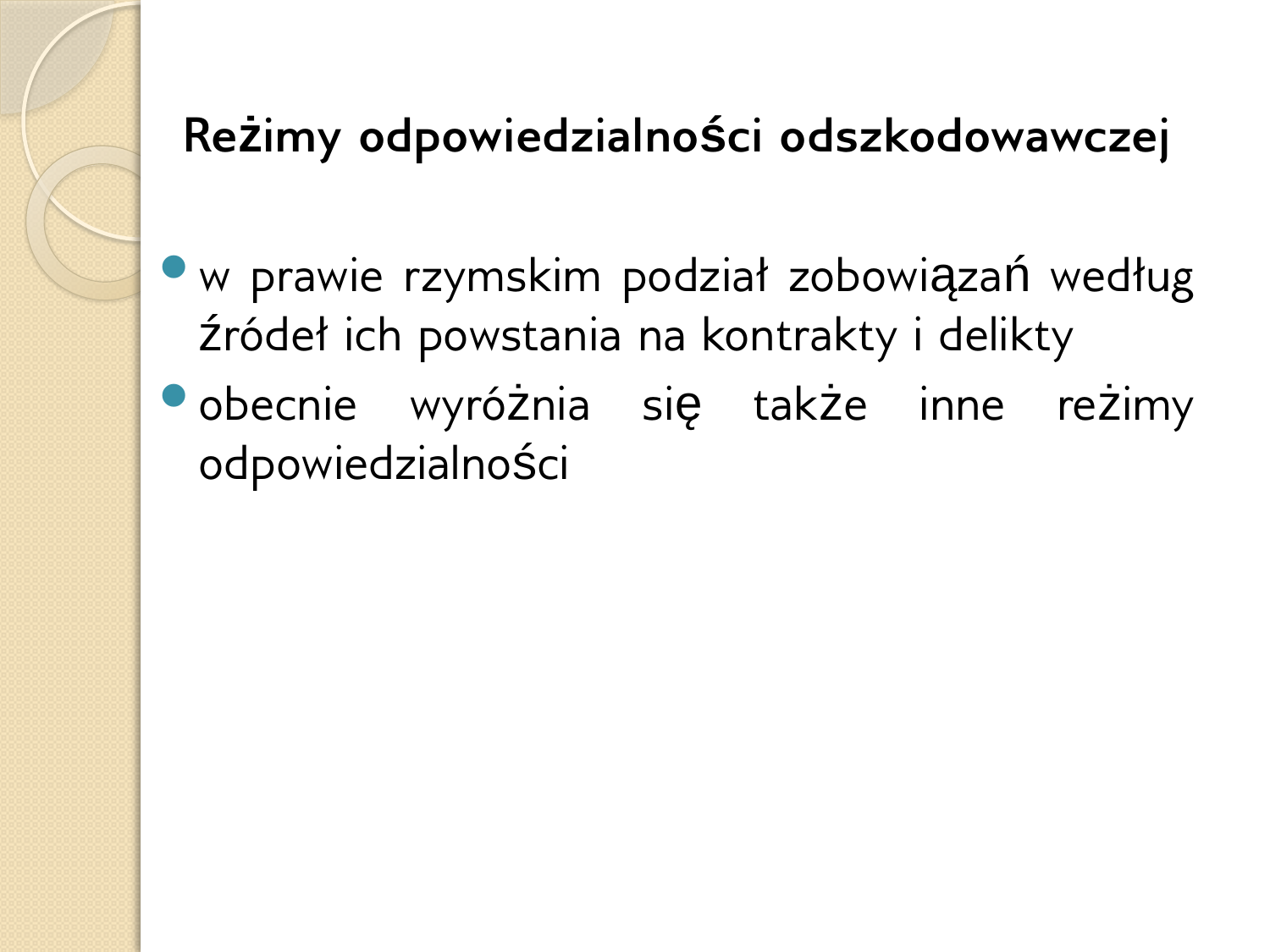

Reżimy odpowiedzialności odszkodowawczej

w prawie rzymskim podział zobowiązań według źródeł ich powstania na kontrakty i delikty
obecnie wyróżnia się także inne reżimy odpowiedzialności